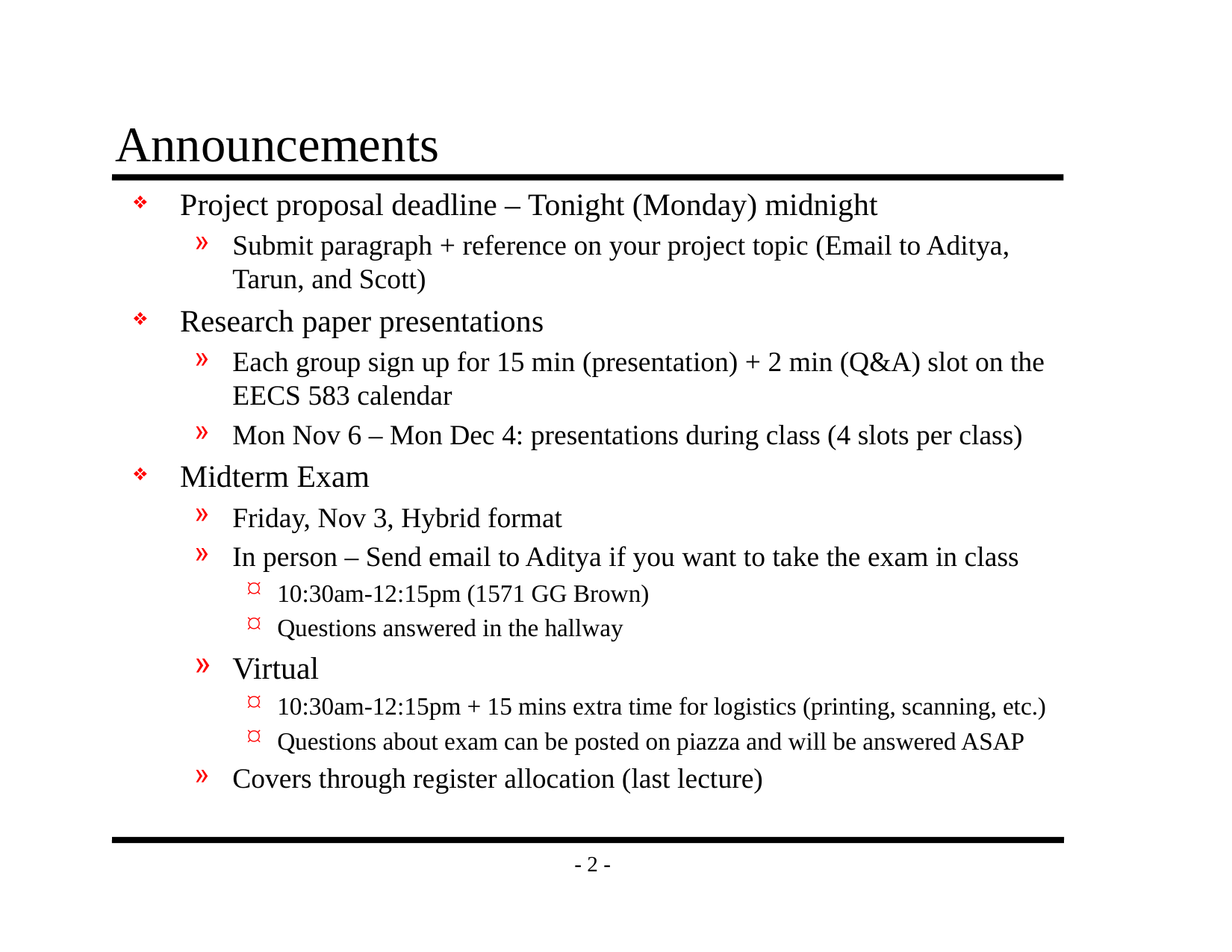

# Announcements
Project proposal deadline – Tonight (Monday) midnight
Submit paragraph + reference on your project topic (Email to Aditya, Tarun, and Scott)
Research paper presentations
Each group sign up for 15 min (presentation) + 2 min (Q&A) slot on the EECS 583 calendar
Mon Nov 6 – Mon Dec 4: presentations during class (4 slots per class)
Midterm Exam
Friday, Nov 3, Hybrid format
In person – Send email to Aditya if you want to take the exam in class
10:30am-12:15pm (1571 GG Brown)
Questions answered in the hallway
Virtual
10:30am-12:15pm + 15 mins extra time for logistics (printing, scanning, etc.)
Questions about exam can be posted on piazza and will be answered ASAP
Covers through register allocation (last lecture)